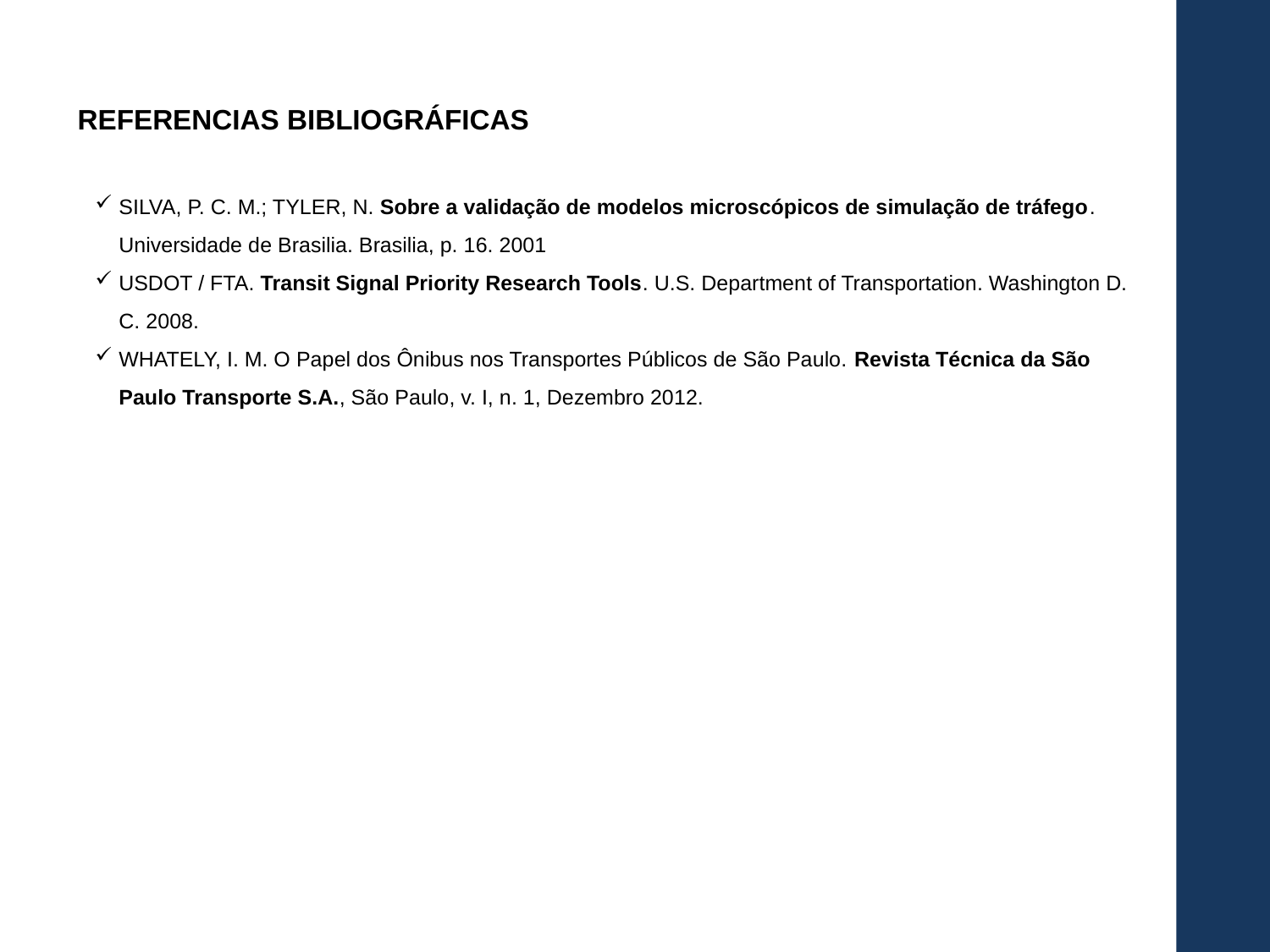

REFERENCIAS BIBLIOGRÁFICAS
SILVA, P. C. M.; TYLER, N. Sobre a validação de modelos microscópicos de simulação de tráfego. Universidade de Brasilia. Brasilia, p. 16. 2001
USDOT / FTA. Transit Signal Priority Research Tools. U.S. Department of Transportation. Washington D. C. 2008.
WHATELY, I. M. O Papel dos Ônibus nos Transportes Públicos de São Paulo. Revista Técnica da São Paulo Transporte S.A., São Paulo, v. I, n. 1, Dezembro 2012.